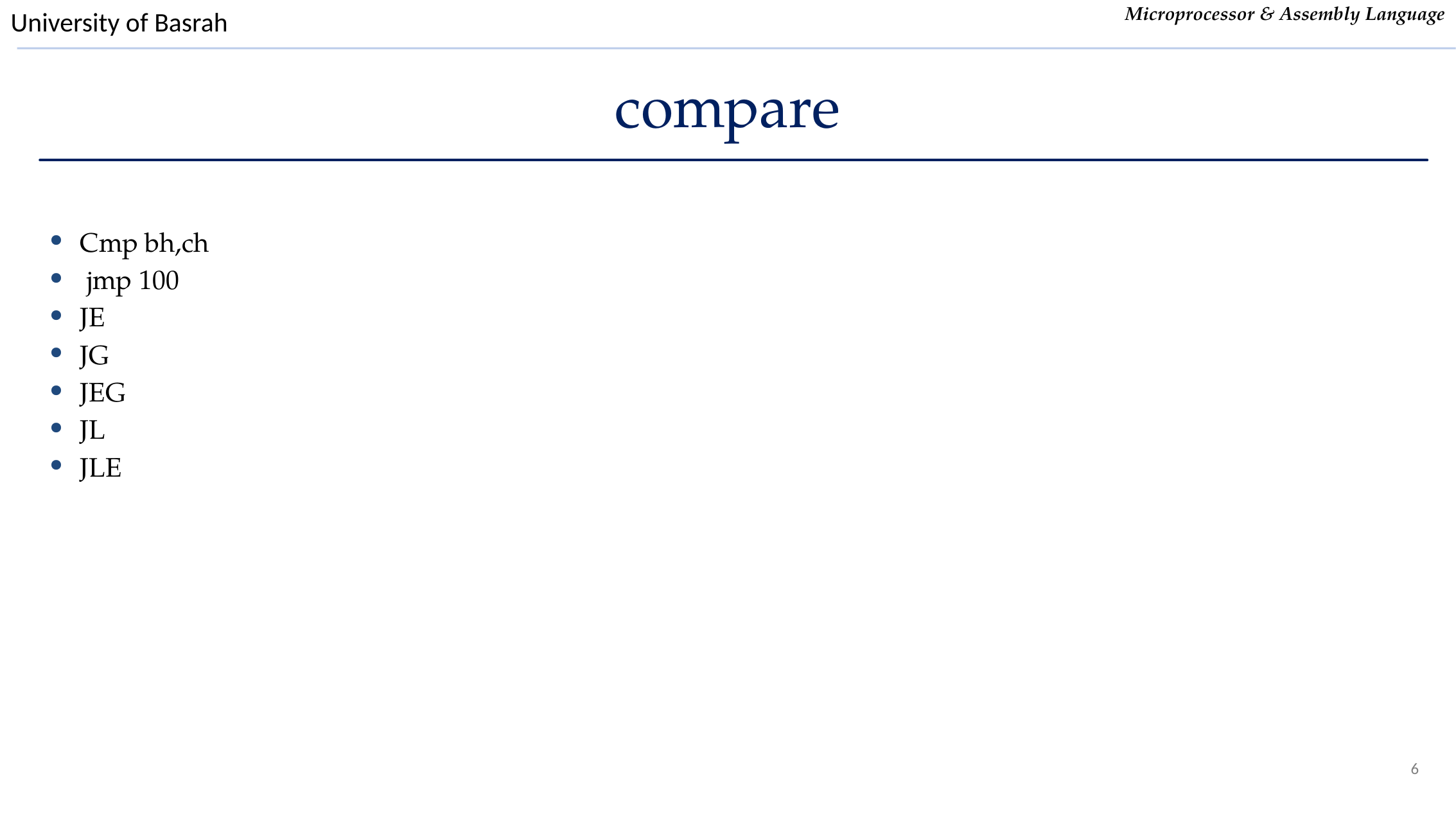

# compare
Cmp bh,ch
 jmp 100
JE
JG
JEG
JL
JLE